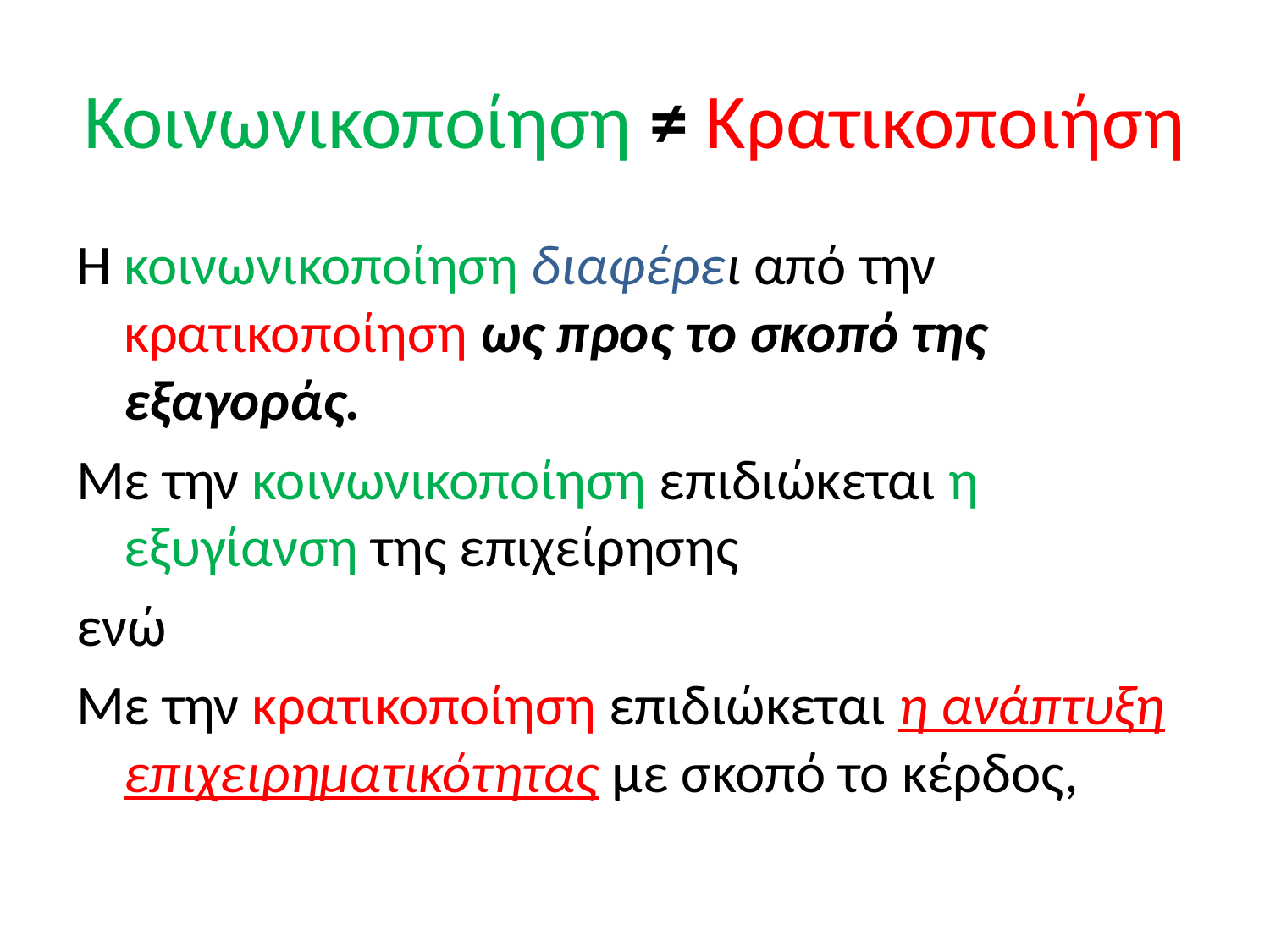

# Κοινωνικοποίηση ≠ Κρατικοποιήση
Η κοινωνικοποίηση διαφέρει από την κρατικοποίηση ως προς το σκοπό της εξαγοράς.
Με την κοινωνικοποίηση επιδιώκεται η εξυγίανση της επιχείρησης
ενώ
Με την κρατικοποίηση επιδιώκεται η ανάπτυξη επιχειρηματικότητας με σκοπό το κέρδος,